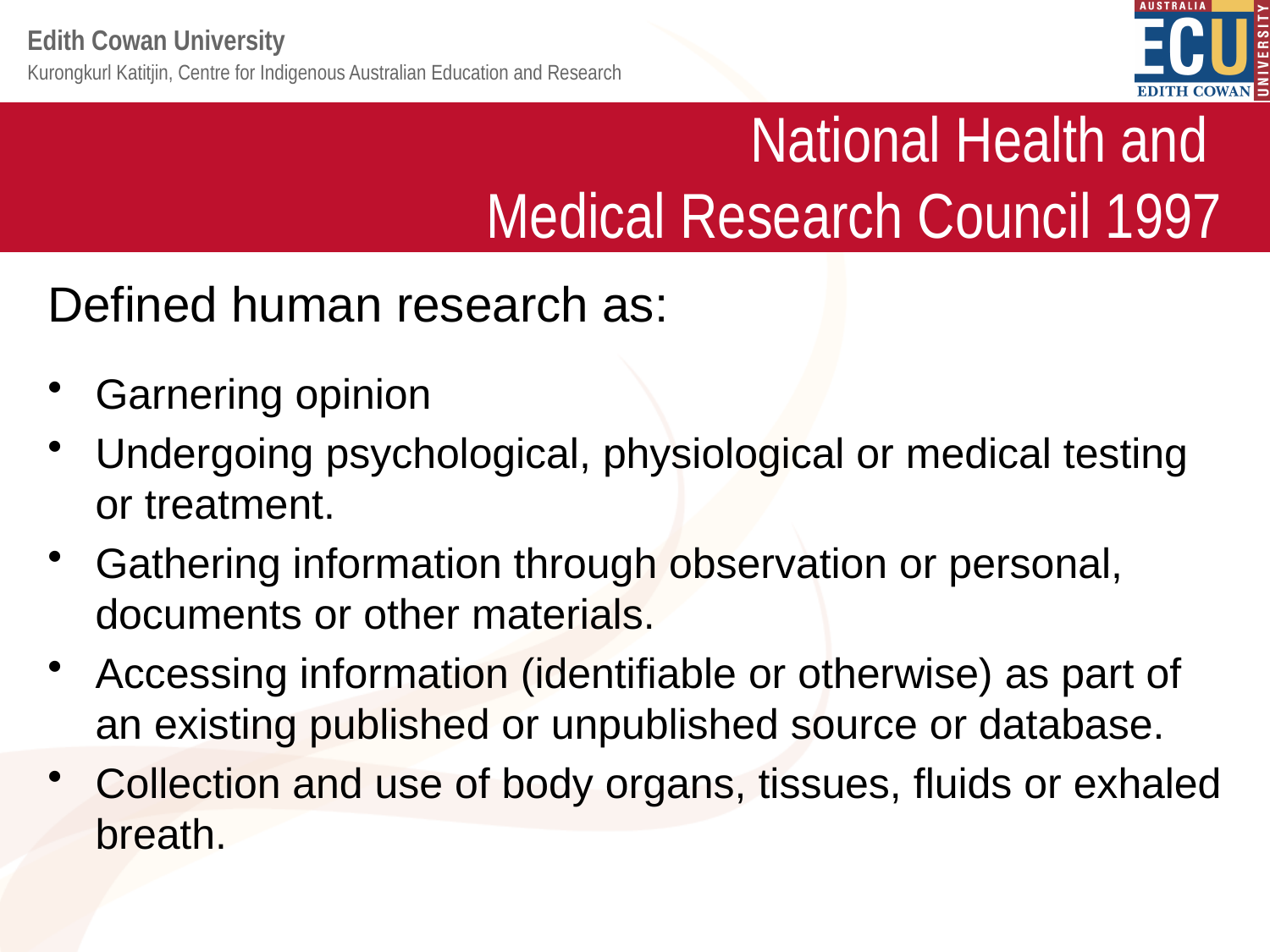

# National Health and Medical Research Council 1997
Defined human research as:

Garnering opinion
Undergoing psychological, physiological or medical testing or treatment.
Gathering information through observation or personal, documents or other materials.
Accessing information (identifiable or otherwise) as part of an existing published or unpublished source or database.
Collection and use of body organs, tissues, fluids or exhaled breath.